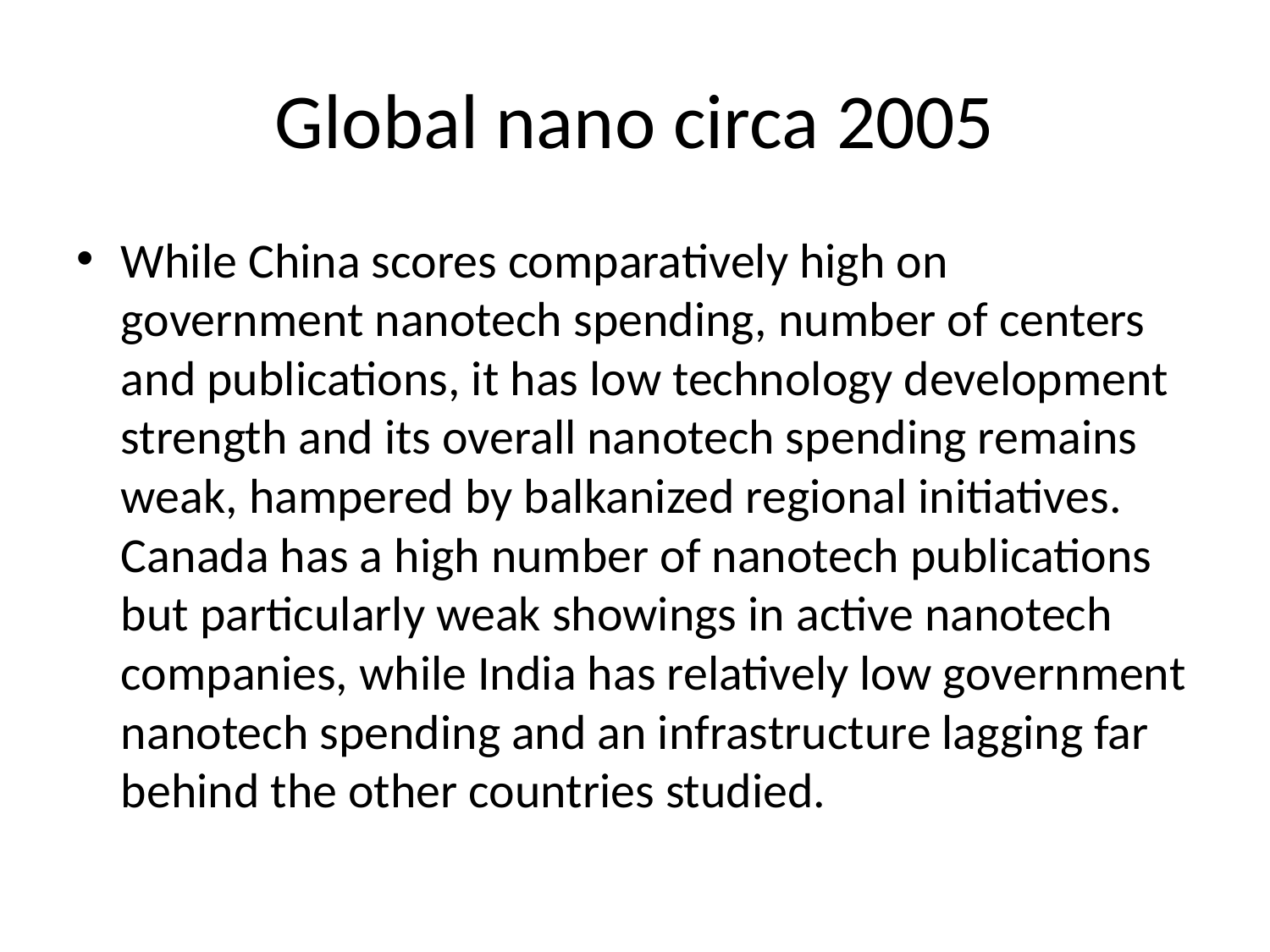

# Global nano circa 2005
While China scores comparatively high on government nanotech spending, number of centers and publications, it has low technology development strength and its overall nanotech spending remains weak, hampered by balkanized regional initiatives. Canada has a high number of nanotech publications but particularly weak showings in active nanotech companies, while India has relatively low government nanotech spending and an infrastructure lagging far behind the other countries studied.